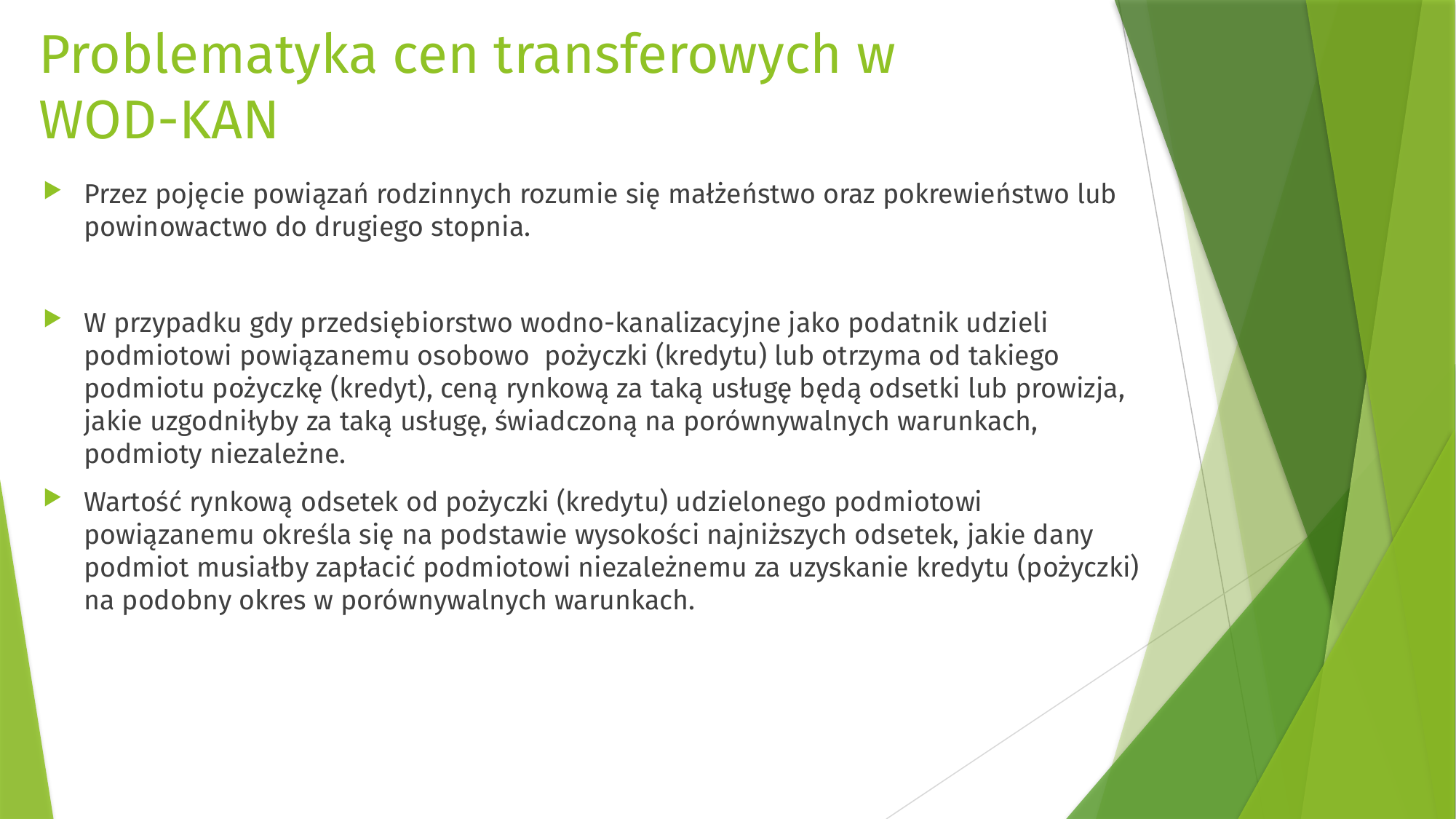

# Problematyka cen transferowych w WOD-KAN
Przez pojęcie powiązań rodzinnych rozumie się małżeństwo oraz pokrewieństwo lub powinowactwo do drugiego stopnia.

W przypadku gdy przedsiębiorstwo wodno-kanalizacyjne jako podatnik udzieli podmiotowi powiązanemu osobowo  pożyczki (kredytu) lub otrzyma od takiego podmiotu pożyczkę (kredyt), ceną rynkową za taką usługę będą odsetki lub prowizja, jakie uzgodniłyby za taką usługę, świadczoną na porównywalnych warunkach, podmioty niezależne.
Wartość rynkową odsetek od pożyczki (kredytu) udzielonego podmiotowi powiązanemu określa się na podstawie wysokości najniższych odsetek, jakie dany podmiot musiałby zapłacić podmiotowi niezależnemu za uzyskanie kredytu (pożyczki) na podobny okres w porównywalnych warunkach.